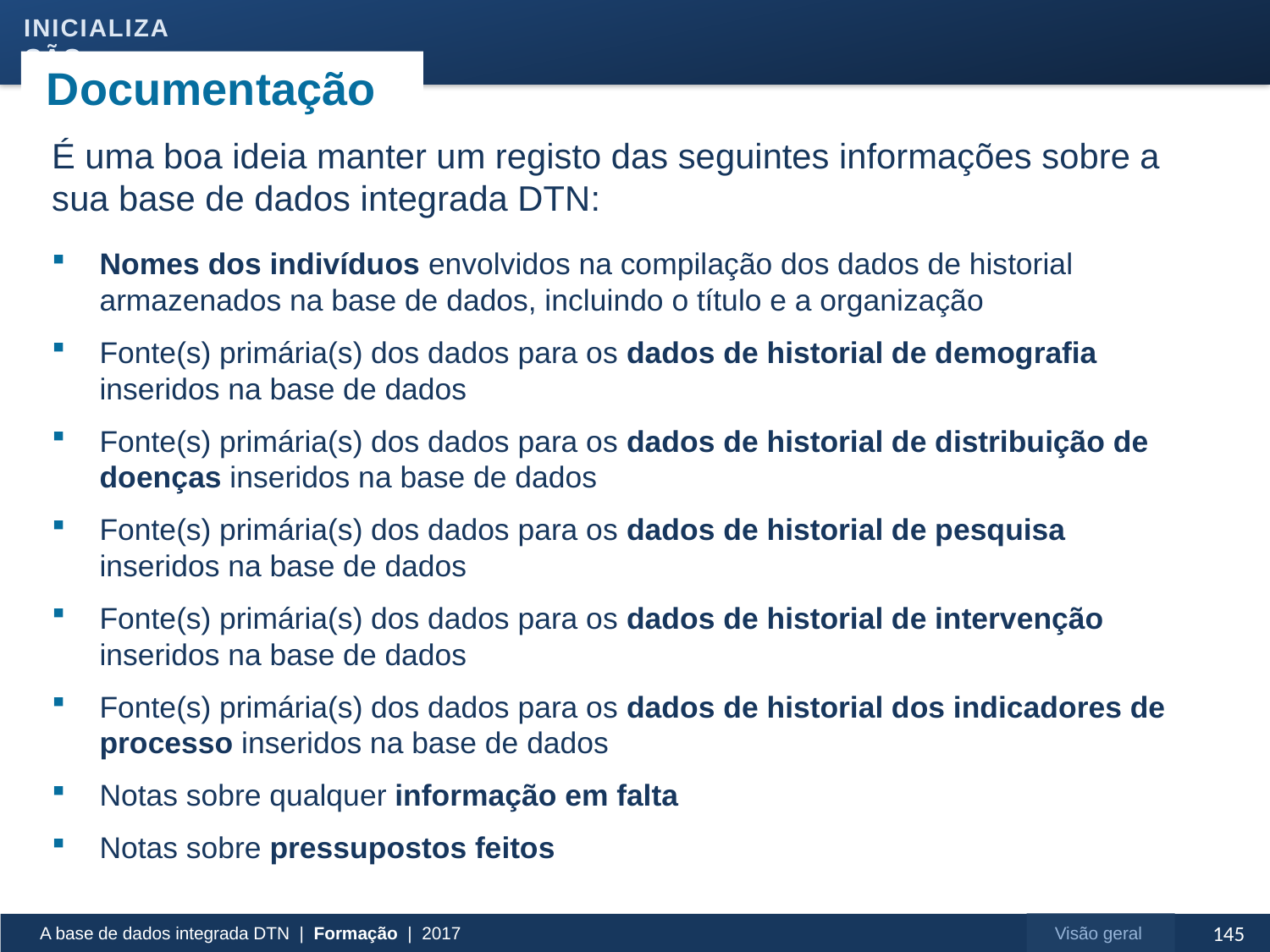

inicialização
# Documentação
É uma boa ideia manter um registo das seguintes informações sobre a sua base de dados integrada DTN:
Nomes dos indivíduos envolvidos na compilação dos dados de historial armazenados na base de dados, incluindo o título e a organização
Fonte(s) primária(s) dos dados para os dados de historial de demografia inseridos na base de dados
Fonte(s) primária(s) dos dados para os dados de historial de distribuição de doenças inseridos na base de dados
Fonte(s) primária(s) dos dados para os dados de historial de pesquisa inseridos na base de dados
Fonte(s) primária(s) dos dados para os dados de historial de intervenção inseridos na base de dados
Fonte(s) primária(s) dos dados para os dados de historial dos indicadores de processo inseridos na base de dados
Notas sobre qualquer informação em falta
Notas sobre pressupostos feitos